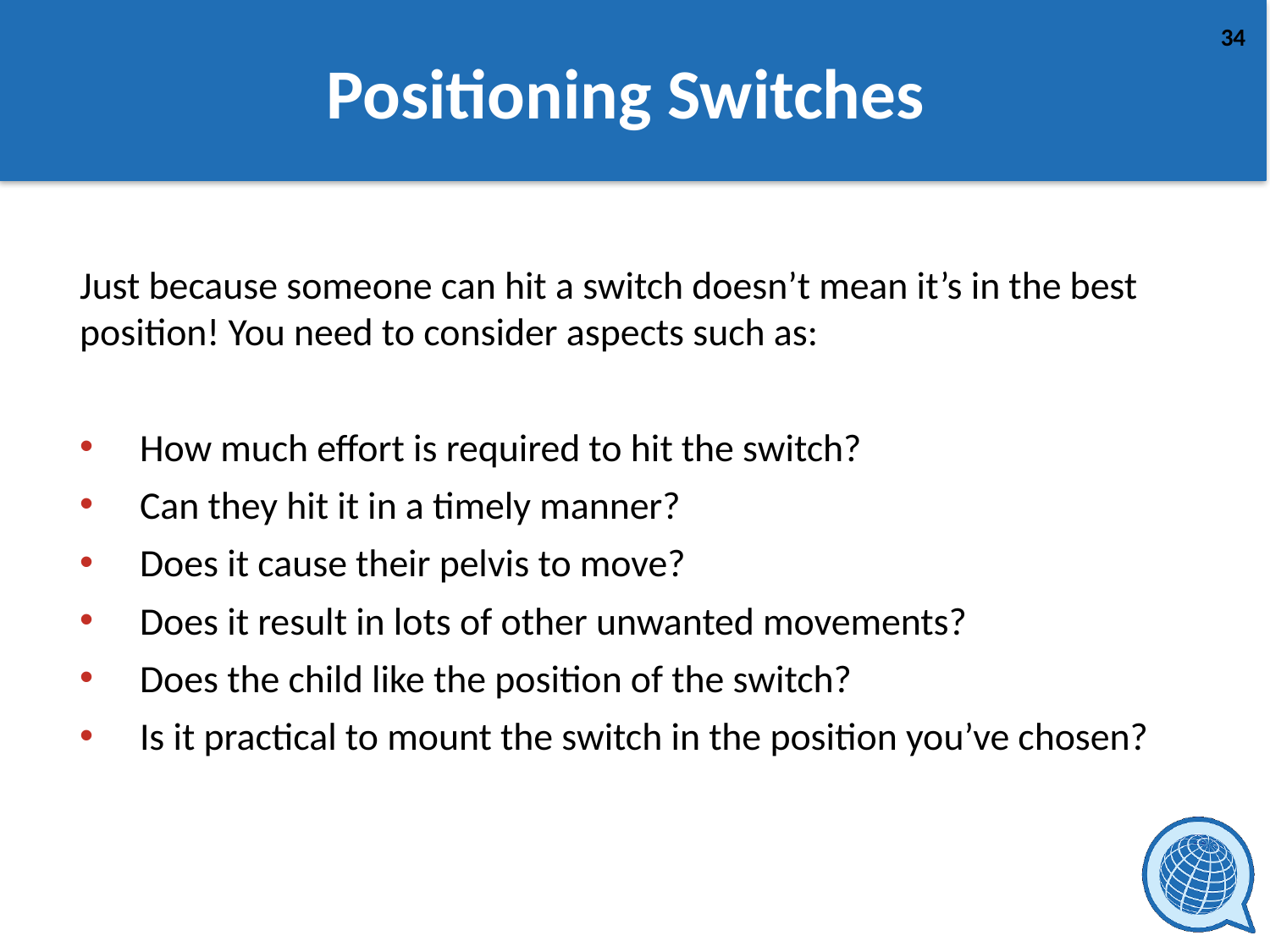

# Positioning Switches
Just because someone can hit a switch doesn’t mean it’s in the best position! You need to consider aspects such as:

How much effort is required to hit the switch?
Can they hit it in a timely manner?
Does it cause their pelvis to move?
Does it result in lots of other unwanted movements?
Does the child like the position of the switch?
Is it practical to mount the switch in the position you’ve chosen?